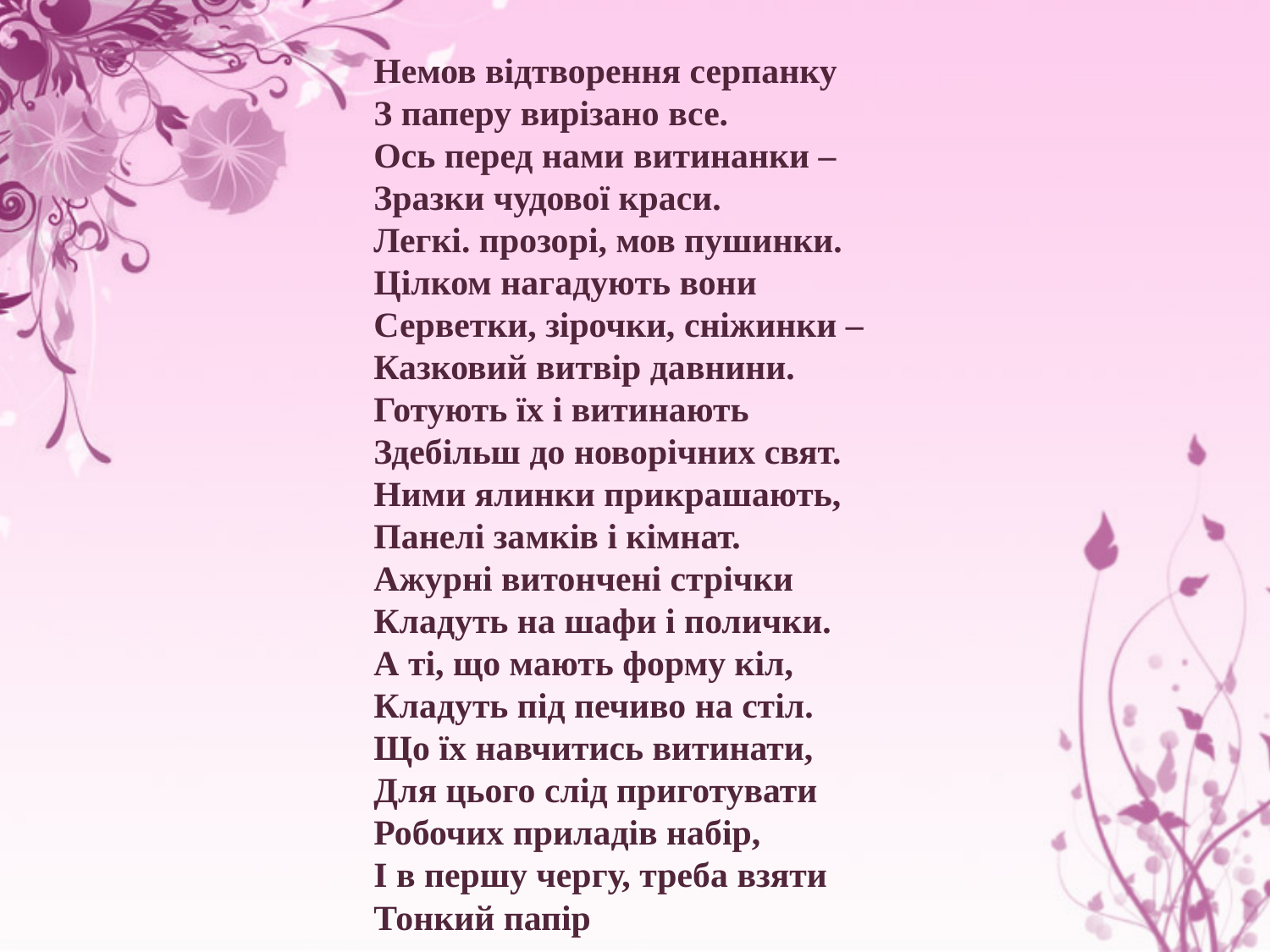

Немов відтворення серпанку
З паперу вирізано все.
Ось перед нами витинанки –
Зразки чудової краси.
Легкі. прозорі, мов пушинки.
Цілком нагадують вони
Серветки, зірочки, сніжинки –
Казковий витвір давнини.
Готують їх і витинають
Здебільш до новорічних свят.
Ними ялинки прикрашають,
Панелі замків і кімнат.
Ажурні витончені стрічки
Кладуть на шафи і полички.
А ті, що мають форму кіл,
Кладуть під печиво на стіл.
Що їх навчитись витинати,
Для цього слід приготувати
Робочих приладів набір,
І в першу чергу, треба взяти
Тонкий папір